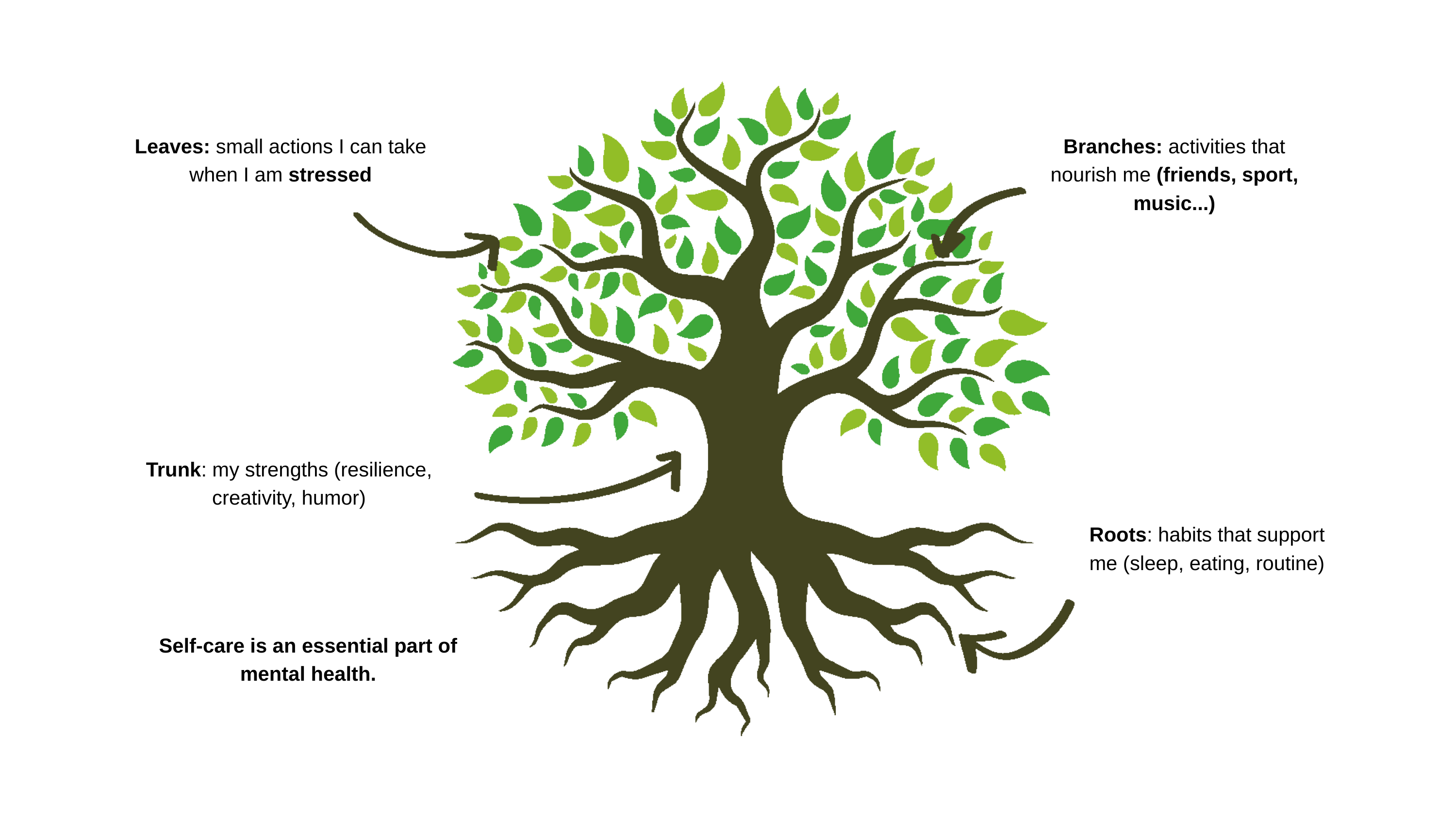

Leaves: small actions I can take when I am stressed
Branches: activities that nourish me (friends, sport, music...)
Trunk: my strengths (resilience, creativity, humor)
Roots: habits that support me (sleep, eating, routine)
Self-care is an essential part of mental health.